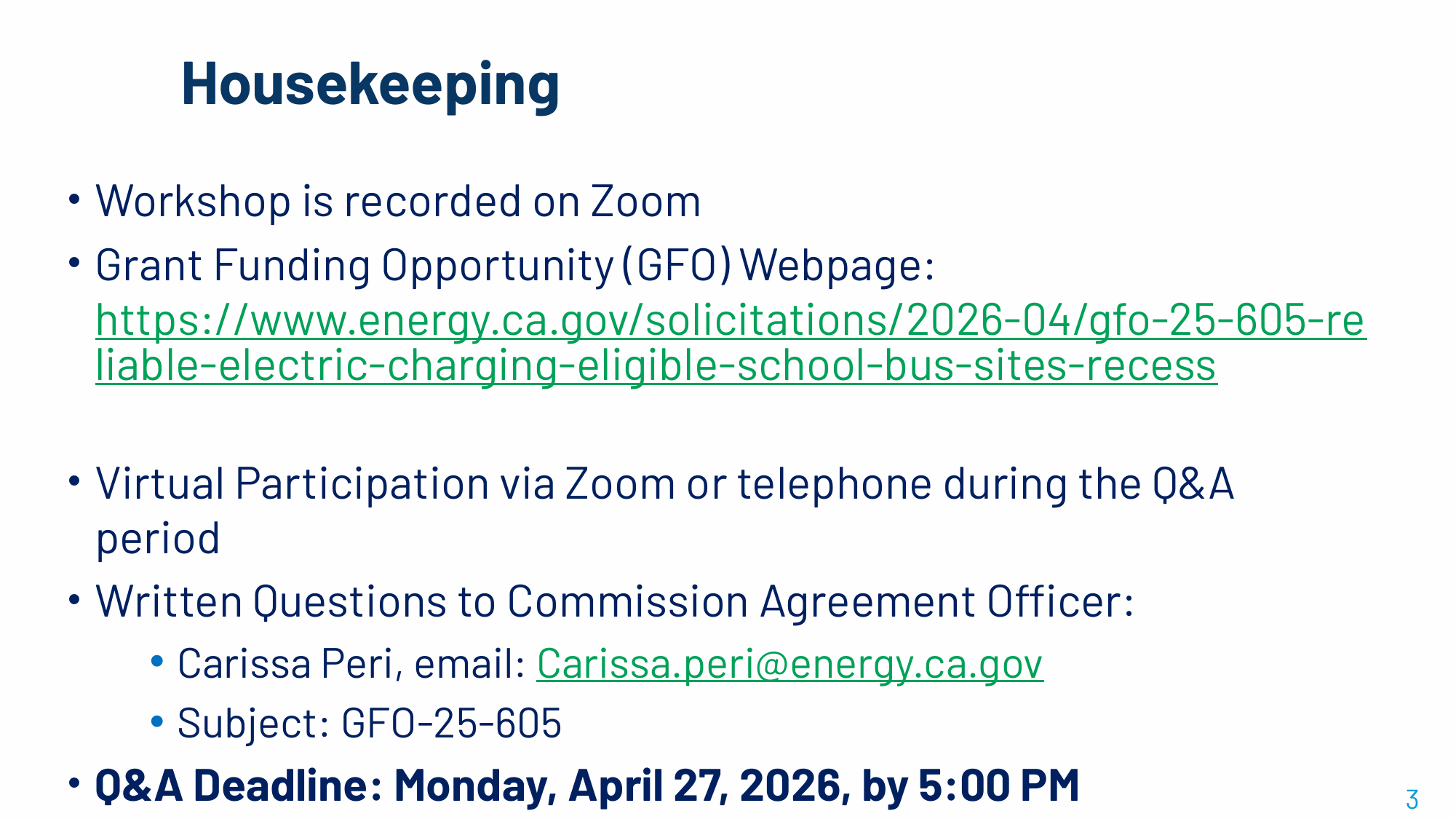

Housekeeping

Workshop is recorded on Zoom
Grant Funding Opportunity (GFO) Webpage: https://www.energy.ca.gov/solicitations/2026-04/gfo-25-605-reliable-electric-charging-eligible-school-bus-sites-recess
Virtual Participation via Zoom or telephone during the Q&A period
Written Questions to Commission Agreement Officer:
Carissa Peri, email: Carissa.peri@energy.ca.gov
Subject: GFO-25-605
Q&A Deadline: Monday, April 27, 2026, by 5:00 PM
3